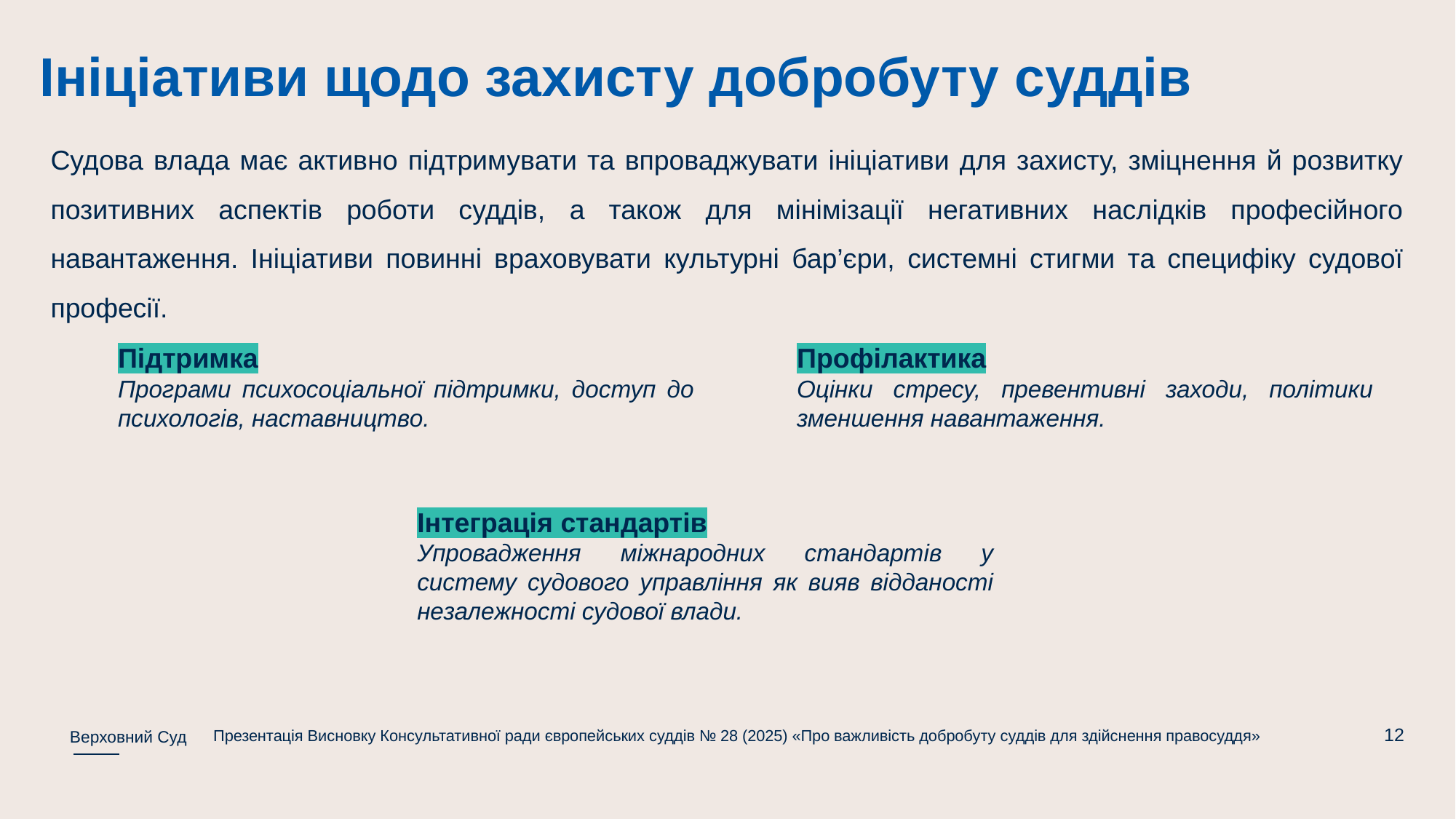

Ініціативи щодо захисту добробуту суддів
Судова влада має активно підтримувати та впроваджувати ініціативи для захисту, зміцнення й розвитку позитивних аспектів роботи суддів, а також для мінімізації негативних наслідків професійного навантаження. Ініціативи повинні враховувати культурні бар’єри, системні стигми та специфіку судової професії.
Підтримка
Програми психосоціальної підтримки, доступ до психологів, наставництво.
Профілактика
Оцінки стресу, превентивні заходи, політики зменшення навантаження.
Інтеграція стандартів
Упровадження міжнародних стандартів у систему судового управління як вияв відданості незалежності судової влади.
12
Презентація Висновку Консультативної ради європейських суддів № 28 (2025) «Про важливість добробуту суддів для здійснення правосуддя»